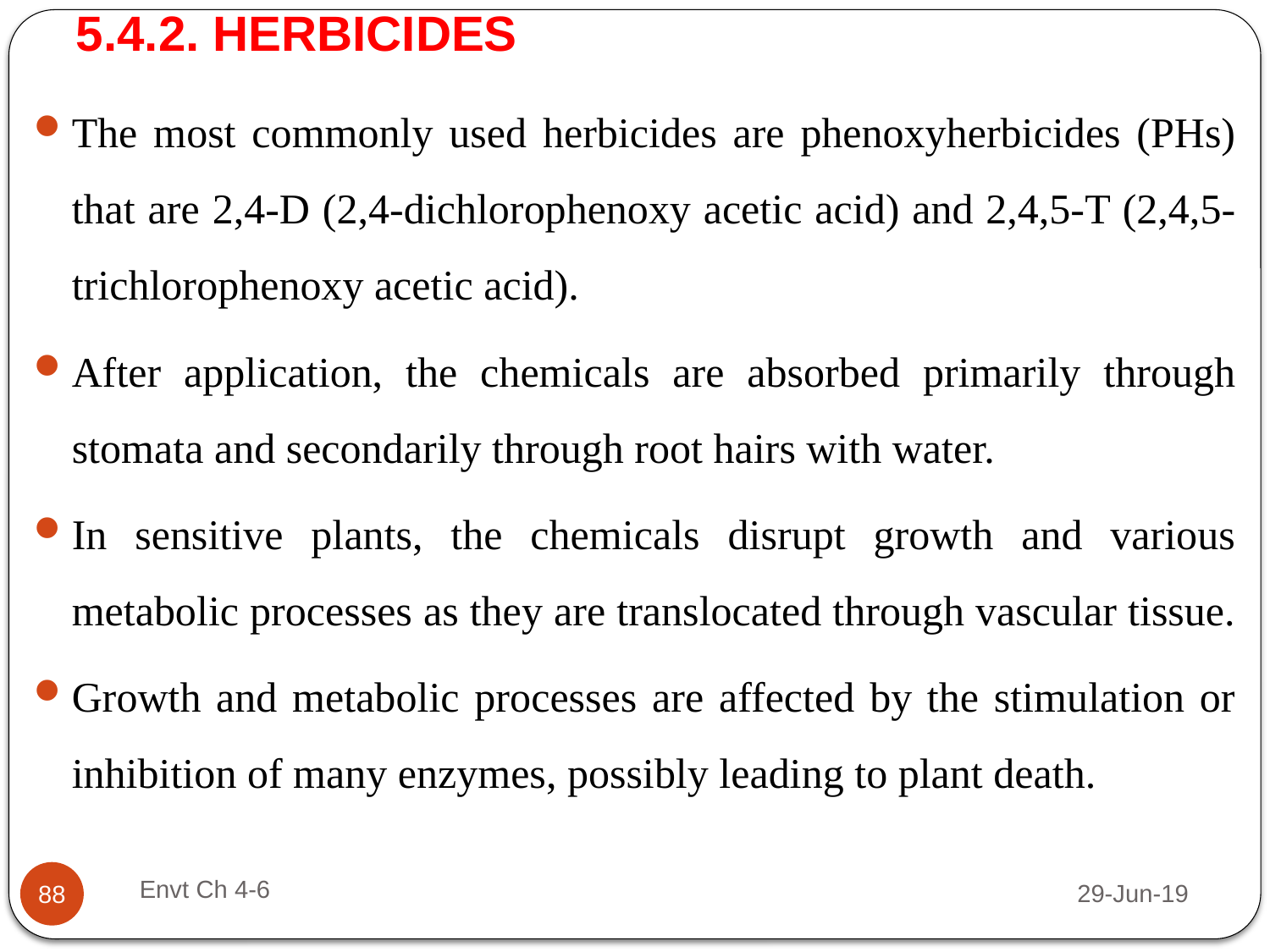

# 5.4.2. HERBICIDES
The most commonly used herbicides are phenoxyherbicides (PHs) that are 2,4-D (2,4-dichlorophenoxy acetic acid) and 2,4,5-T (2,4,5-trichlorophenoxy acetic acid).
After application, the chemicals are absorbed primarily through stomata and secondarily through root hairs with water.
In sensitive plants, the chemicals disrupt growth and various metabolic processes as they are translocated through vascular tissue.
Growth and metabolic processes are affected by the stimulation or inhibition of many enzymes, possibly leading to plant death.
Envt Ch 4-6
29-Jun-19
88